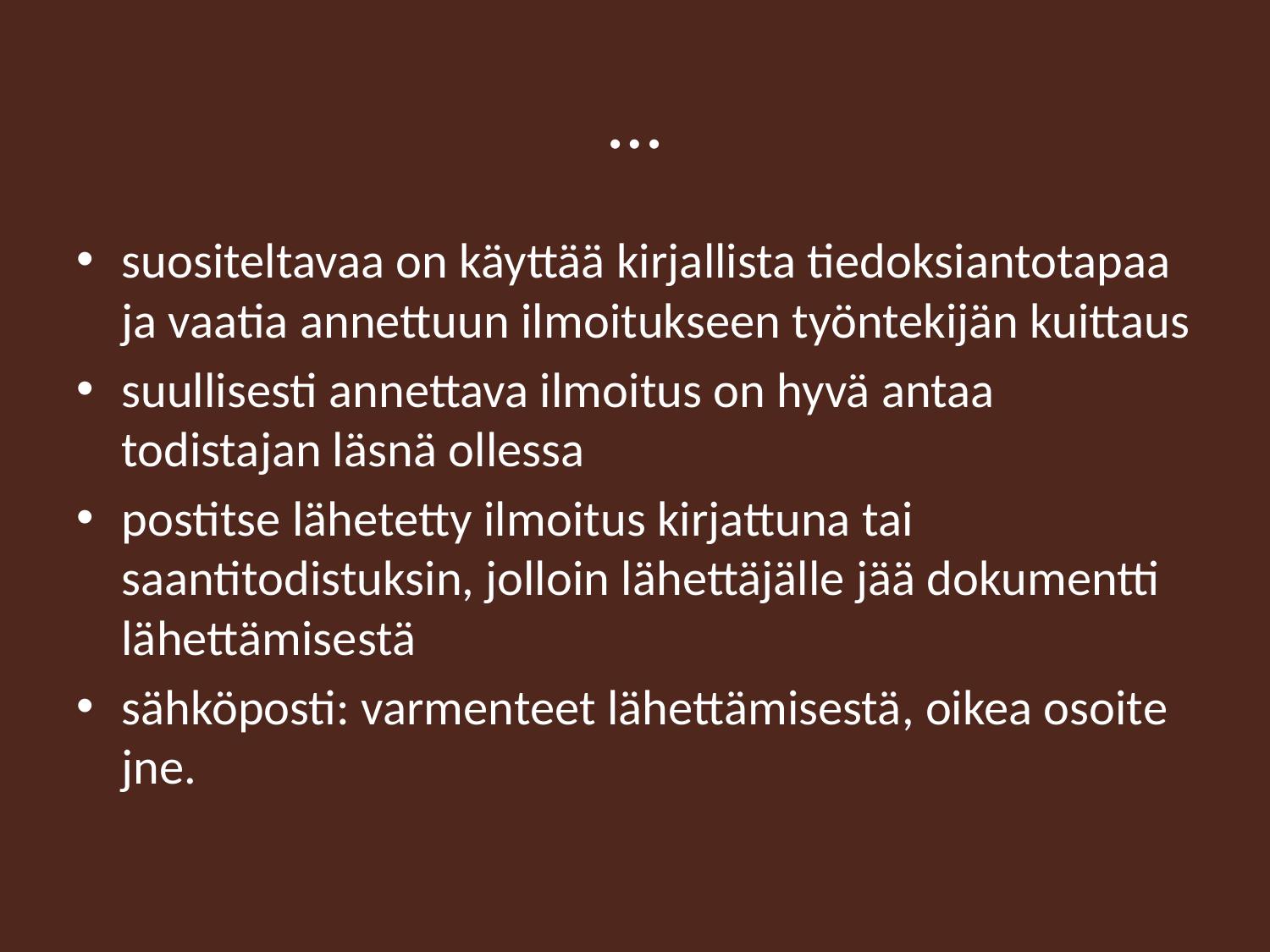

# …
suositeltavaa on käyttää kirjallista tiedoksiantotapaa ja vaatia annettuun ilmoitukseen työntekijän kuittaus
suullisesti annettava ilmoitus on hyvä antaa todistajan läsnä ollessa
postitse lähetetty ilmoitus kirjattuna tai saantitodistuksin, jolloin lähettäjälle jää dokumentti lähettämisestä
sähköposti: varmenteet lähettämisestä, oikea osoite jne.